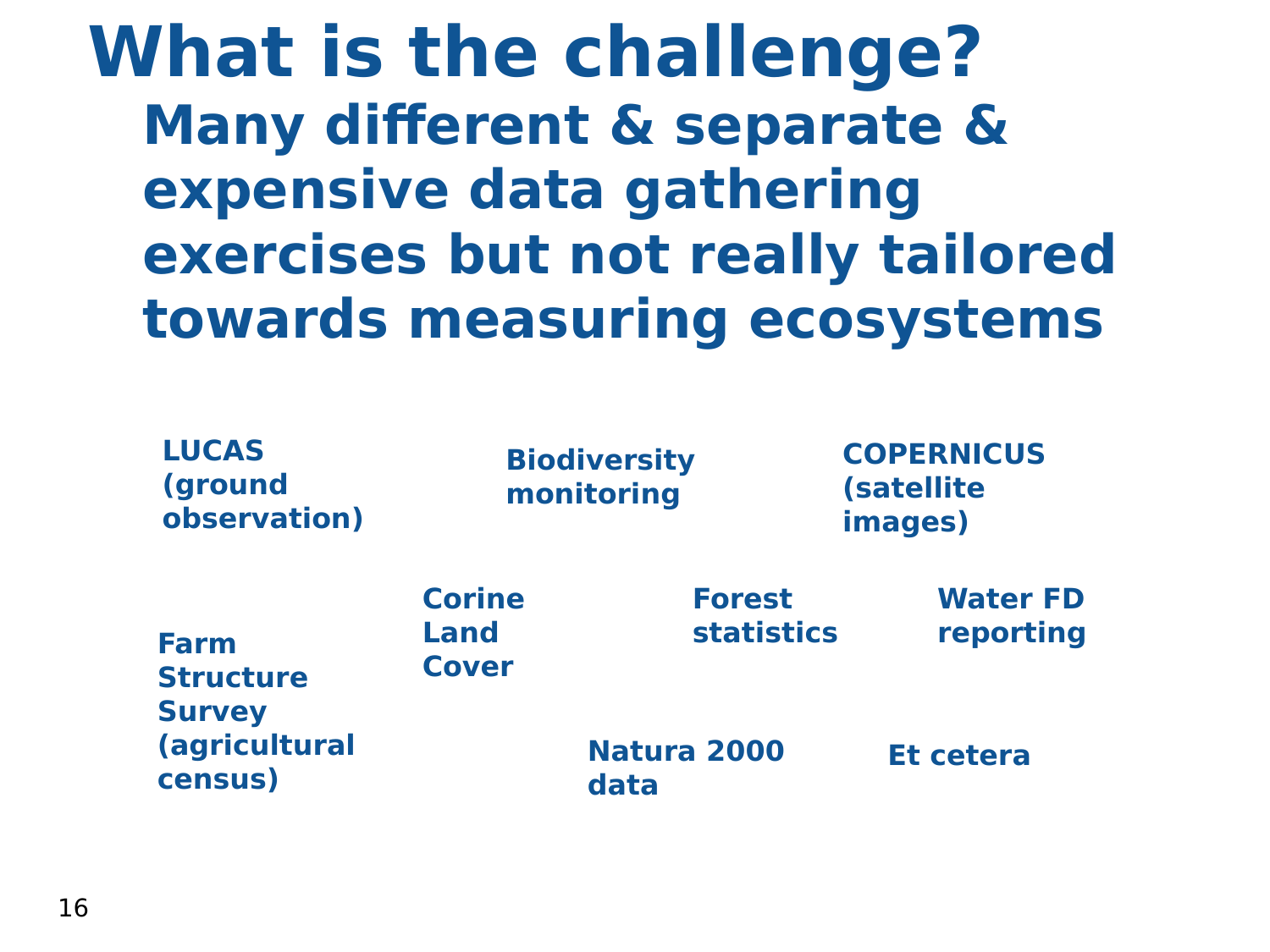

# What is the challenge? Many different & separate & expensive data gathering exercises but not really tailored towards measuring ecosystems
LUCAS (ground observation)
COPERNICUS (satellite images)
Biodiversity monitoring
Corine Land Cover
Forest statistics
Water FD reporting
Farm Structure Survey (agricultural census)
Natura 2000 data
Et cetera
16